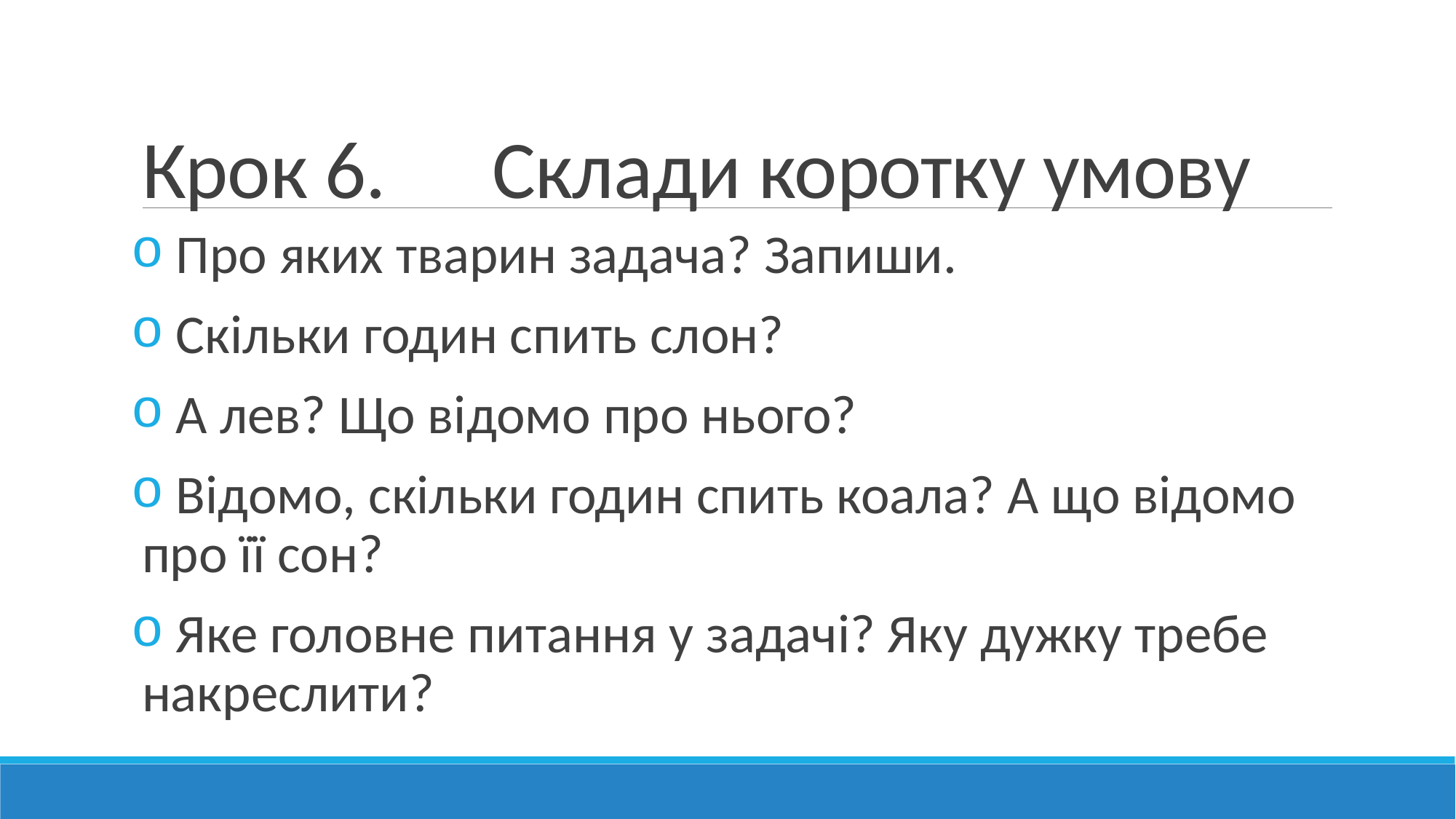

# Крок 6.      Склади коротку умову
 Про яких тварин задача? Запиши.
 Скільки годин спить слон?
 А лев? Що відомо про нього?
 Відомо, скільки годин спить коала? А що відомо про її сон?
 Яке головне питання у задачі? Яку дужку требе накреслити?